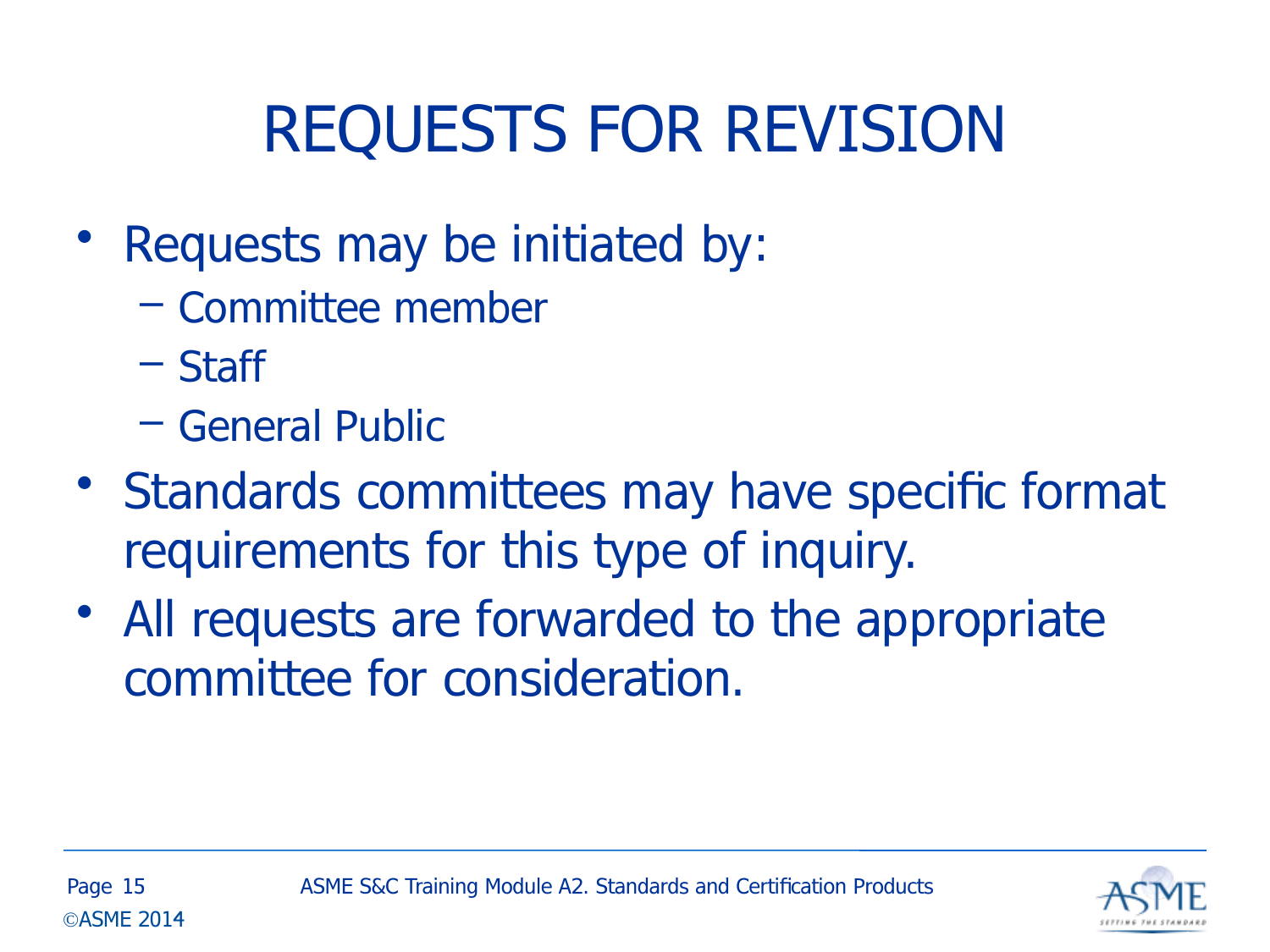

# REQUESTS FOR REVISION
Requests may be initiated by:
Committee member
Staff
General Public
Standards committees may have specific format requirements for this type of inquiry.
All requests are forwarded to the appropriate committee for consideration.

15
ASME S&C Training Module A2. Standards and Certification Products